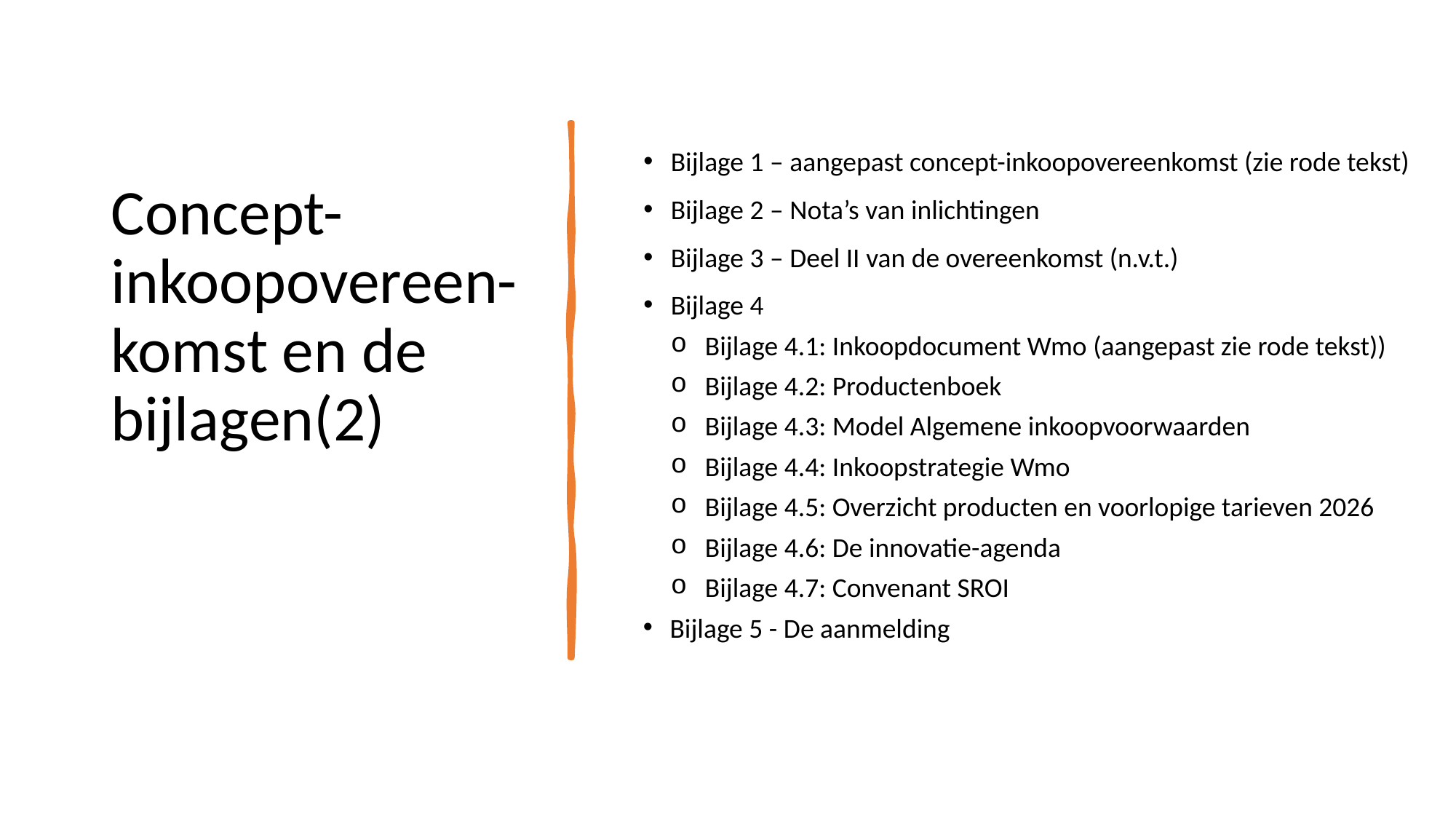

# Concept-inkoopovereen-komst en de bijlagen(2)
Bijlage 1 – aangepast concept-inkoopovereenkomst (zie rode tekst)
Bijlage 2 – Nota’s van inlichtingen
Bijlage 3 – Deel II van de overeenkomst (n.v.t.)
Bijlage 4
Bijlage 4.1: Inkoopdocument Wmo (aangepast zie rode tekst))
Bijlage 4.2: Productenboek
Bijlage 4.3: Model Algemene inkoopvoorwaarden
Bijlage 4.4: Inkoopstrategie Wmo
Bijlage 4.5: Overzicht producten en voorlopige tarieven 2026
Bijlage 4.6: De innovatie-agenda
Bijlage 4.7: Convenant SROI
Bijlage 5 - De aanmelding